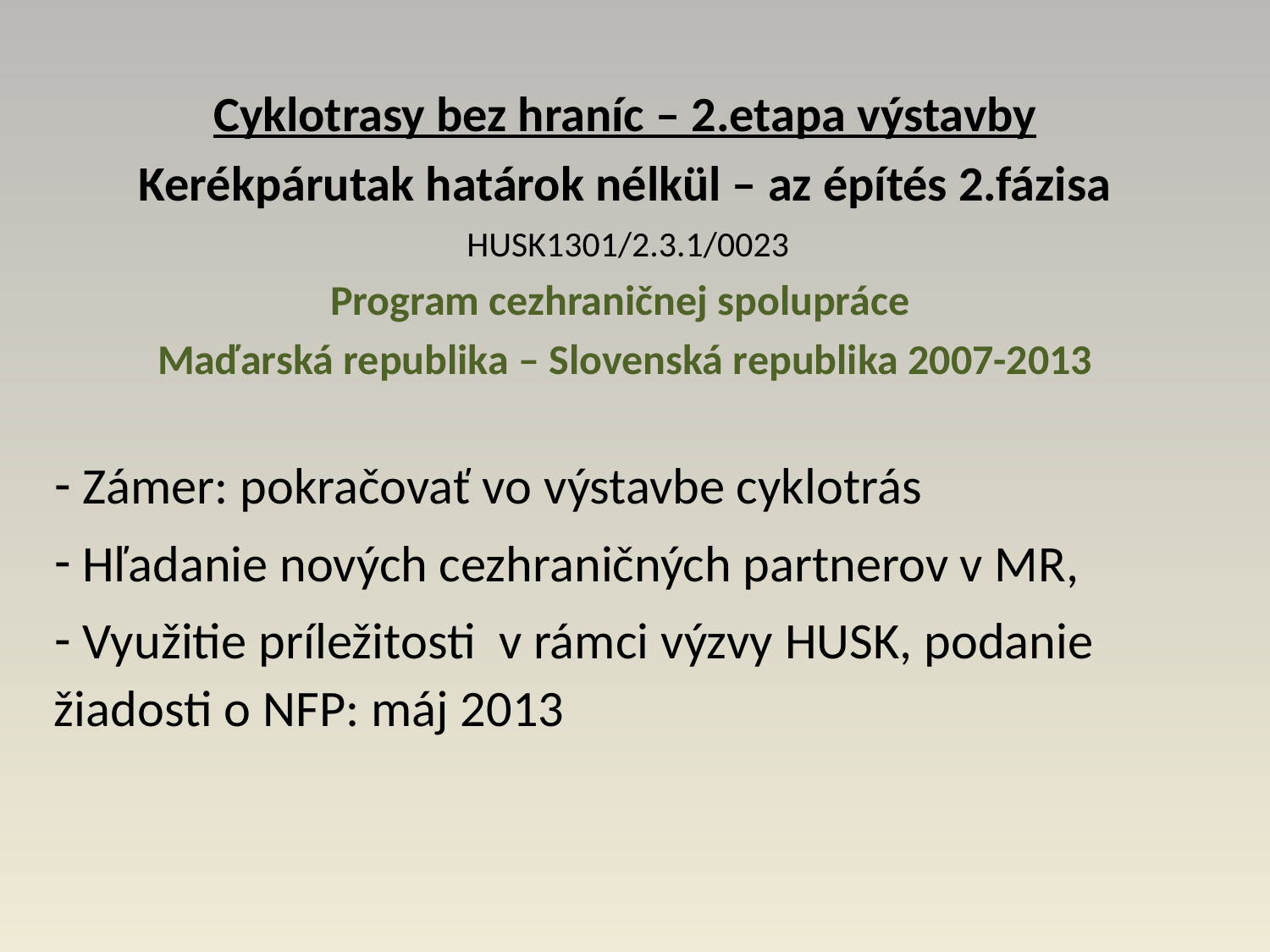

Cyklotrasy bez hraníc – 2.etapa výstavby
Kerékpárutak határok nélkül – az építés 2.fázisa
HUSK1301/2.3.1/0023
Program cezhraničnej spolupráce
Maďarská republika – Slovenská republika 2007-2013

 Zámer: pokračovať vo výstavbe cyklotrás
 Hľadanie nových cezhraničných partnerov v MR,
 Využitie príležitosti  v rámci výzvy HUSK, podanie žiadosti o NFP: máj 2013